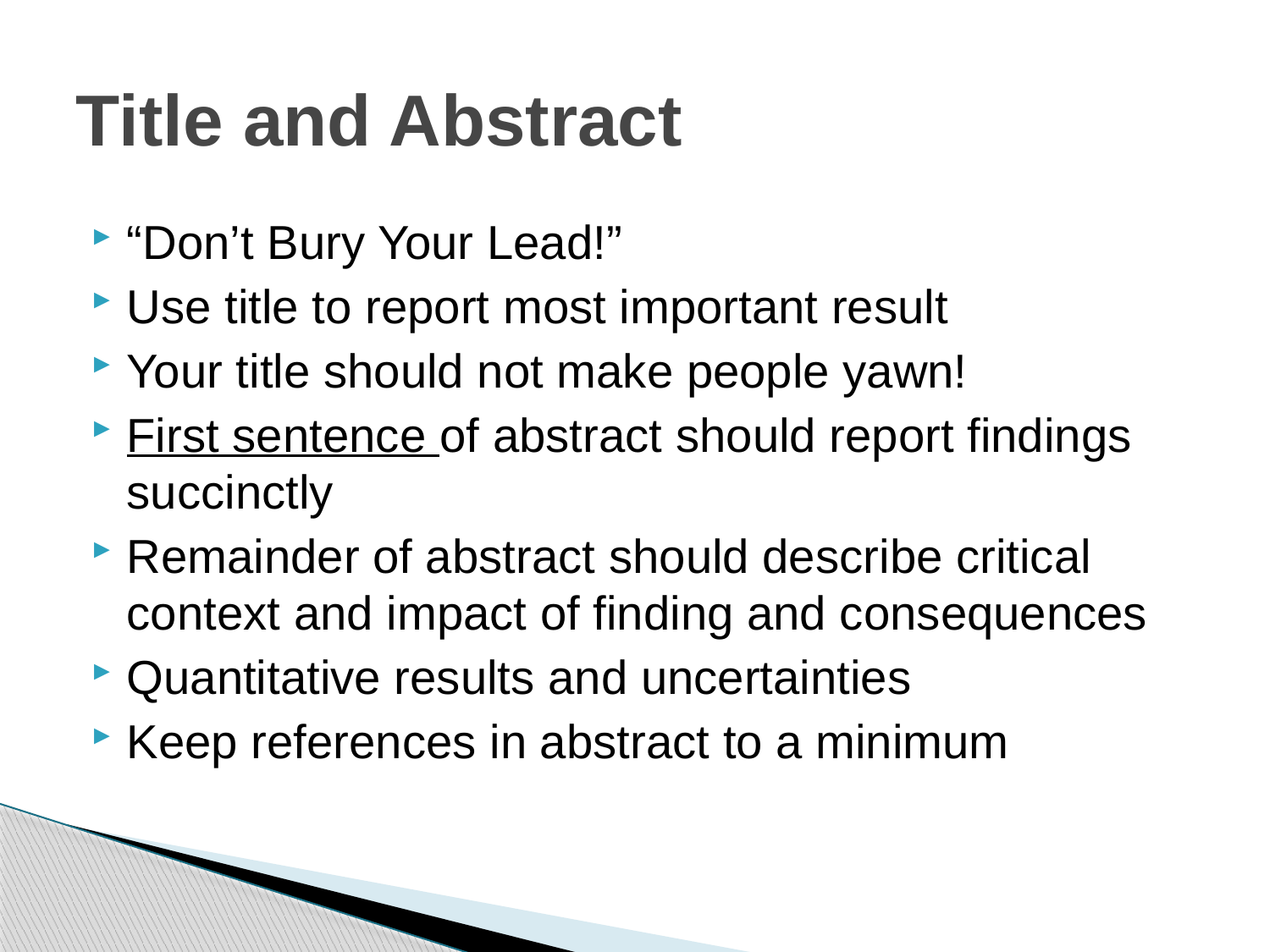

# Title and Abstract
“Don’t Bury Your Lead!”
Use title to report most important result
Your title should not make people yawn!
First sentence of abstract should report findings succinctly
Remainder of abstract should describe critical context and impact of finding and consequences
Quantitative results and uncertainties
Keep references in abstract to a minimum